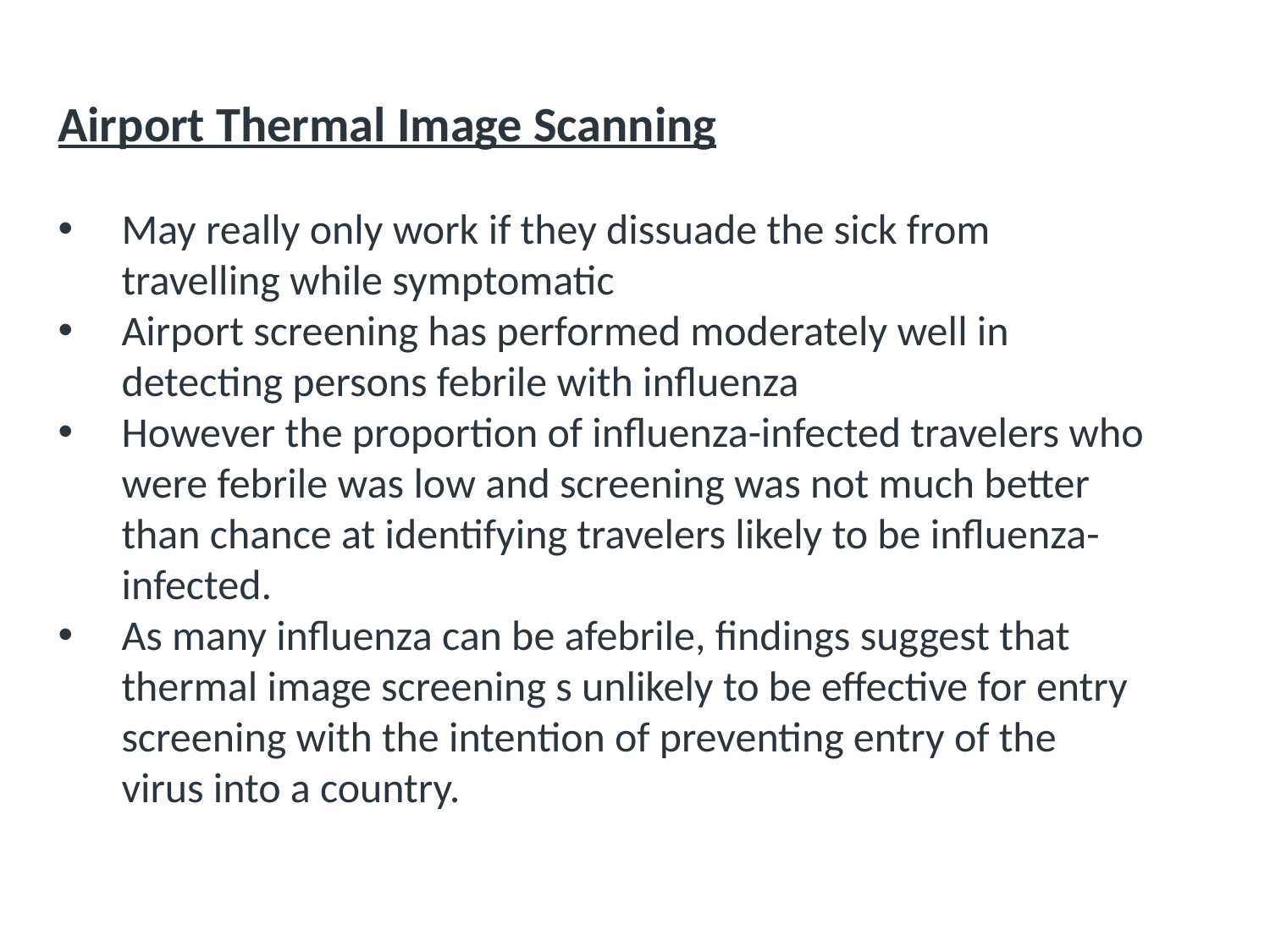

But what about airport screening for influenza?
Airport Thermal Image Scanning

May really only work if they dissuade the sick from travelling while symptomatic
Airport screening has performed moderately well in detecting persons febrile with influenza
However the proportion of influenza-infected travelers who were febrile was low and screening was not much better than chance at identifying travelers likely to be influenza-infected.
As many influenza can be afebrile, findings suggest that thermal image screening s unlikely to be effective for entry screening with the intention of preventing entry of the virus into a country.